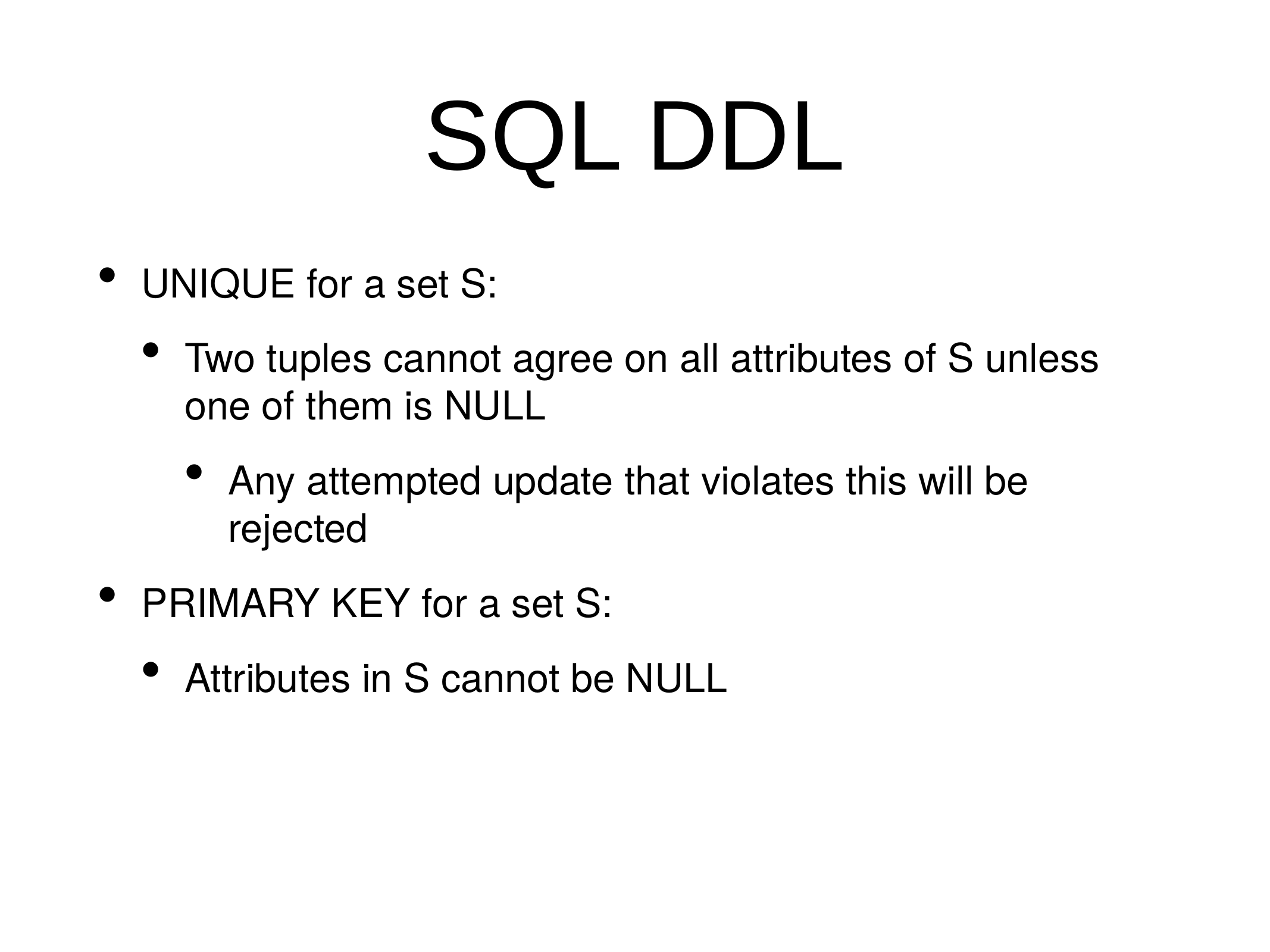

# SQL DDL
UNIQUE for a set S:
Two tuples cannot agree on all attributes of S unless one of them is NULL
Any attempted update that violates this will be rejected
PRIMARY KEY for a set S:
Attributes in S cannot be NULL